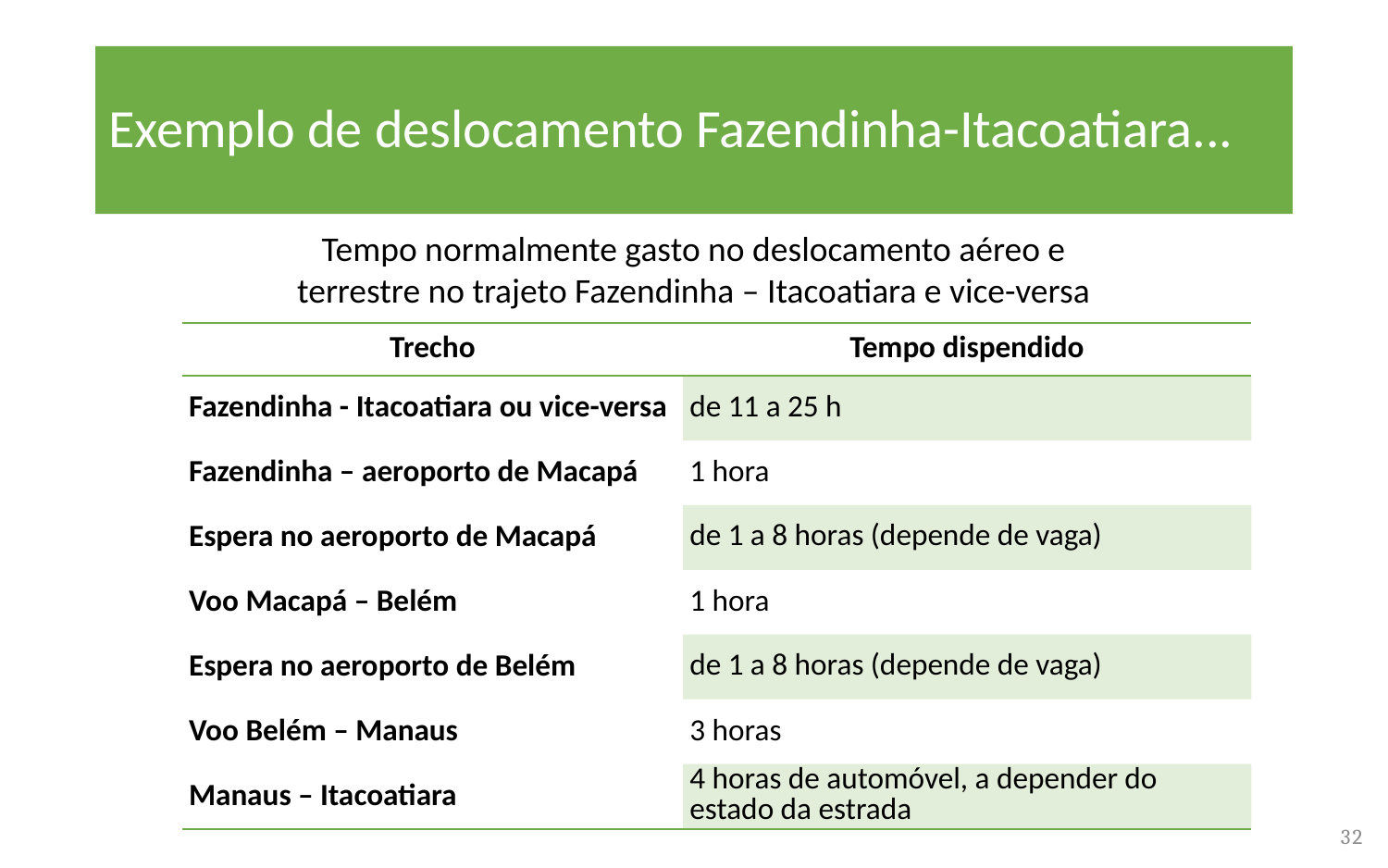

# Exemplo de deslocamento Fazendinha-Itacoatiara...
Tempo normalmente gasto no deslocamento aéreo e terrestre no trajeto Fazendinha – Itacoatiara e vice-versa

| Trecho | Tempo dispendido |
| --- | --- |
| Fazendinha - Itacoatiara ou vice-versa | de 11 a 25 h |
| Fazendinha – aeroporto de Macapá | 1 hora |
| Espera no aeroporto de Macapá | de 1 a 8 horas (depende de vaga) |
| Voo Macapá – Belém | 1 hora |
| Espera no aeroporto de Belém | de 1 a 8 horas (depende de vaga) |
| Voo Belém – Manaus | 3 horas |
| Manaus – Itacoatiara | 4 horas de automóvel, a depender do estado da estrada |

32